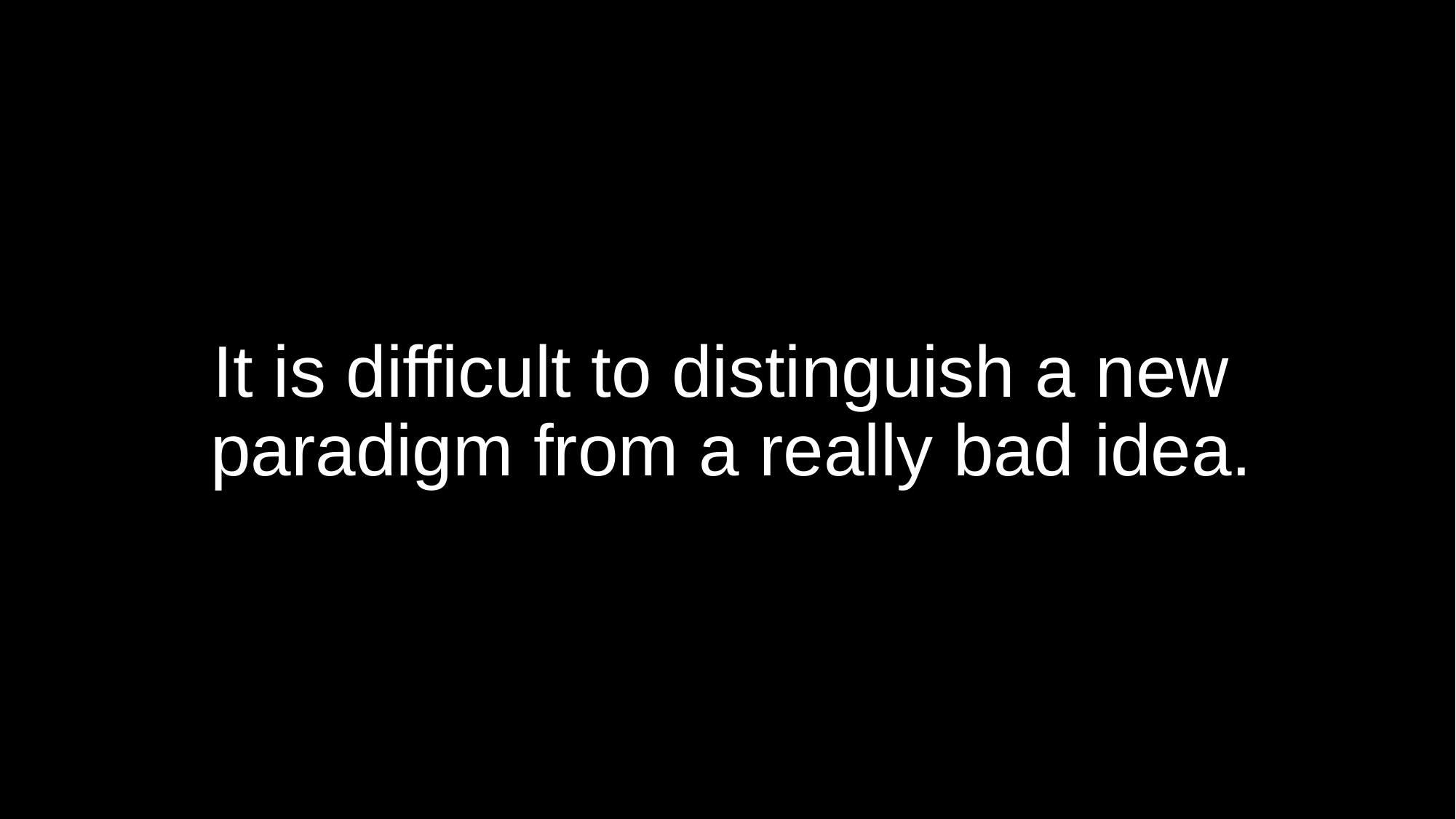

# It is difficult to distinguish a new paradigm from a really bad idea.